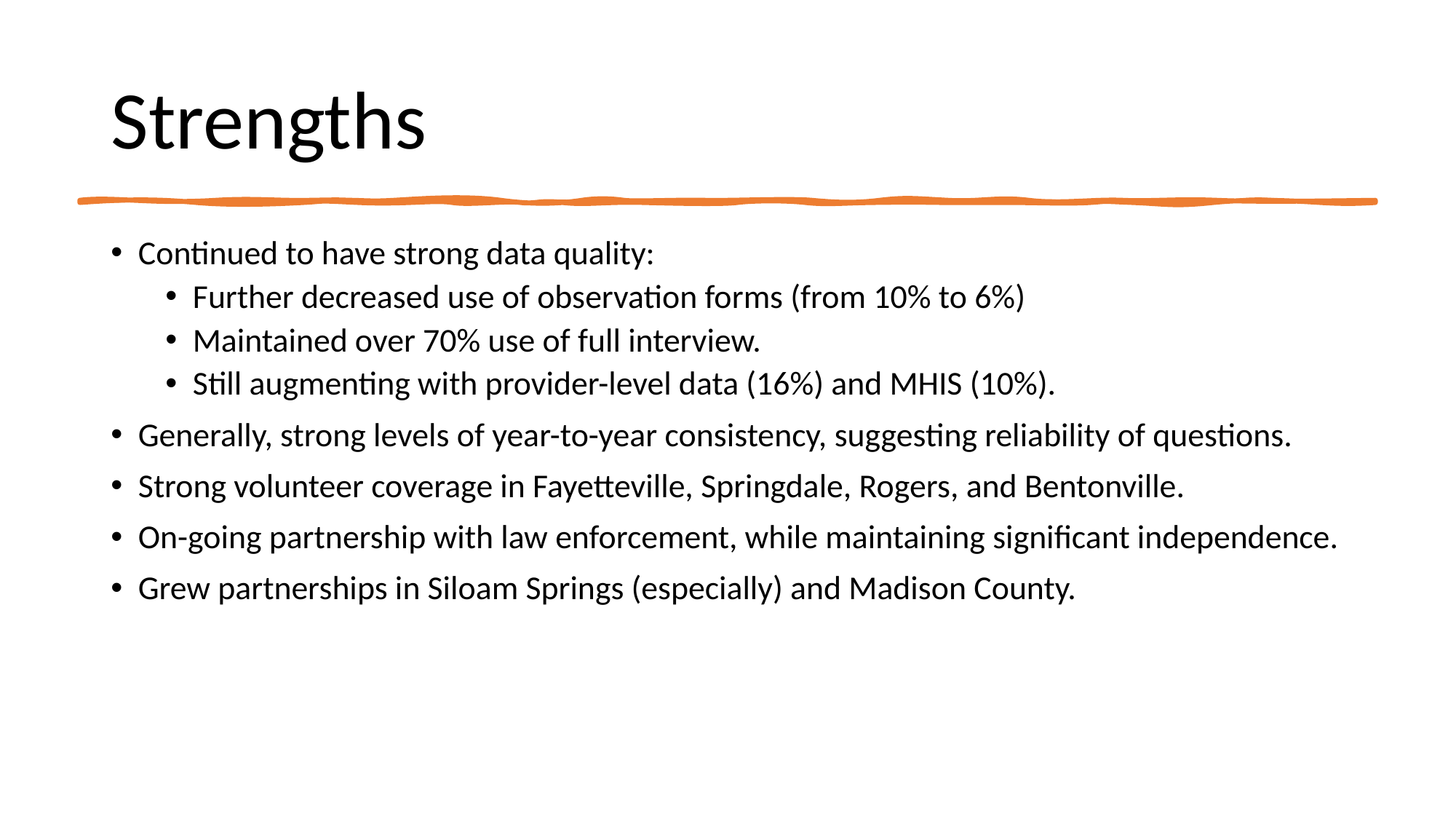

# Strengths

Continued to have strong data quality:
Further decreased use of observation forms (from 10% to 6%)
Maintained over 70% use of full interview.
Still augmenting with provider-level data (16%) and MHIS (10%).
Generally, strong levels of year-to-year consistency, suggesting reliability of questions.
Strong volunteer coverage in Fayetteville, Springdale, Rogers, and Bentonville.
On-going partnership with law enforcement, while maintaining significant independence.
Grew partnerships in Siloam Springs (especially) and Madison County.